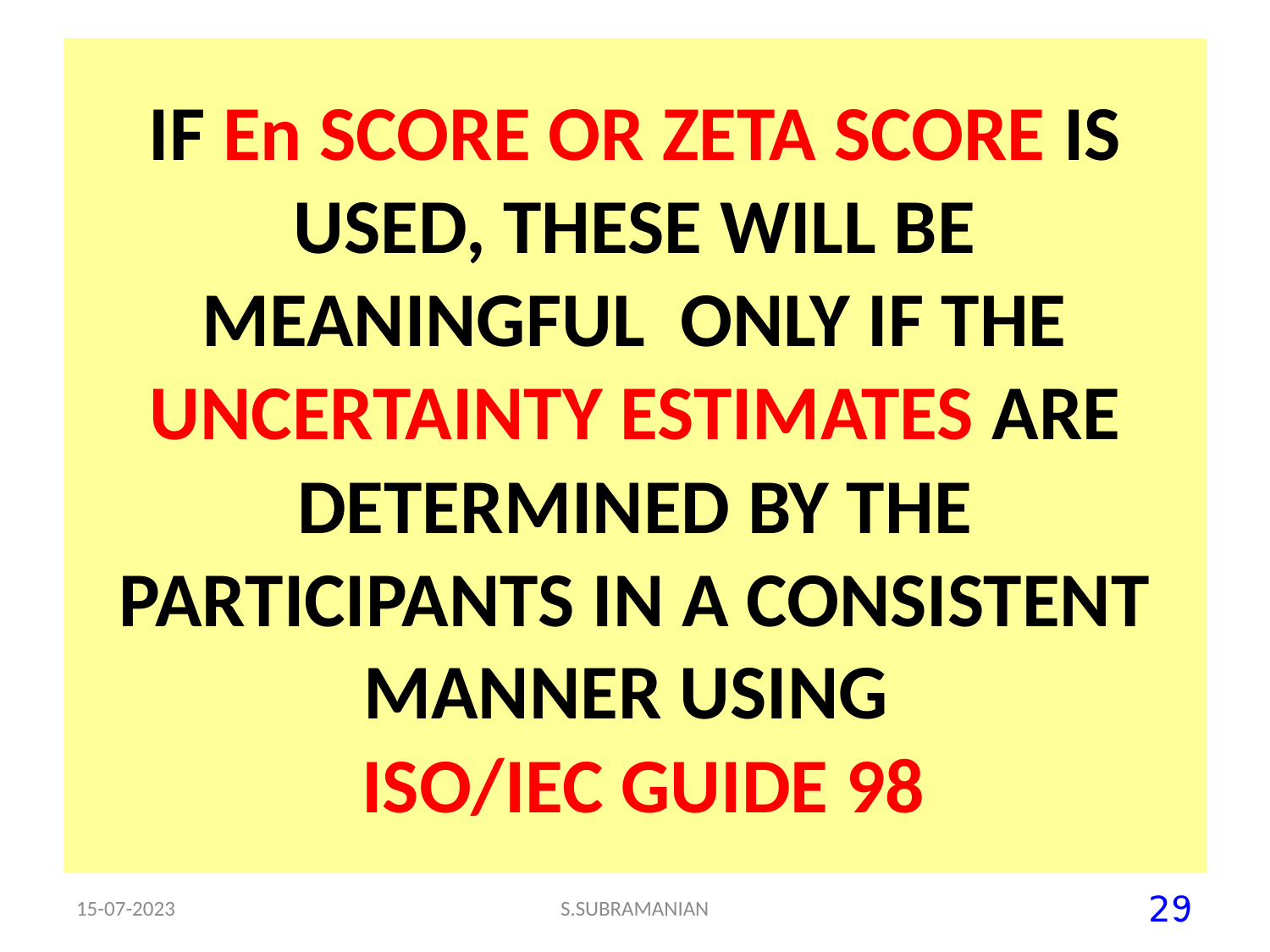

# IF En SCORE OR ZETA SCORE IS USED, THESE WILL BE MEANINGFUL  ONLY IF THE UNCERTAINTY ESTIMATES ARE DETERMINED BY THE PARTICIPANTS IN A CONSISTENT MANNER USING ISO/IEC GUIDE 98
15-07-2023
S.SUBRAMANIAN
29